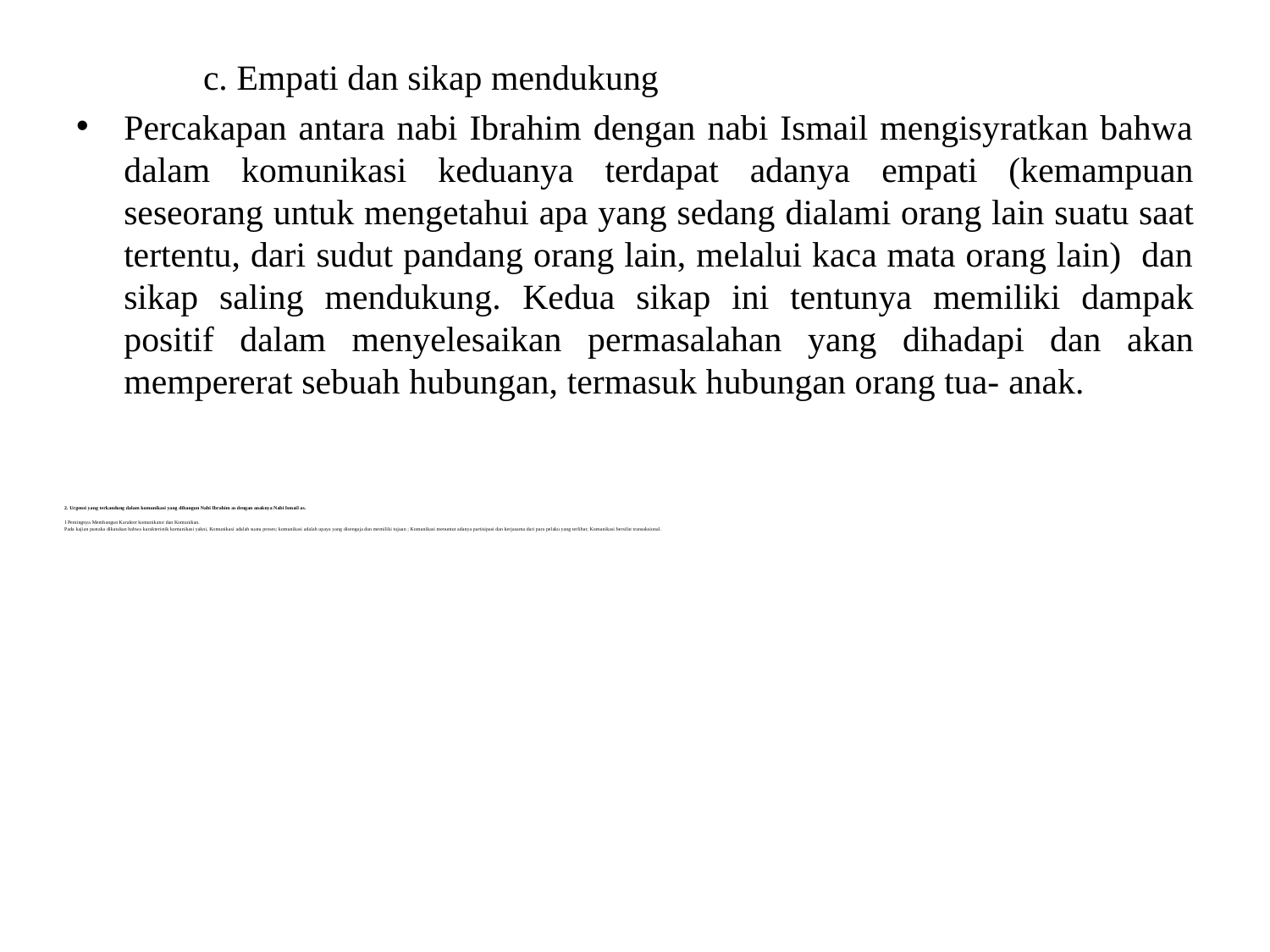

c. Empati dan sikap mendukung
Percakapan antara nabi Ibrahim dengan nabi Ismail mengisyratkan bahwa dalam komunikasi keduanya terdapat adanya empati (kemampuan seseorang untuk mengetahui apa yang sedang dialami orang lain suatu saat tertentu, dari sudut pandang orang lain, melalui kaca mata orang lain)  dan sikap saling mendukung. Kedua sikap ini tentunya memiliki dampak positif dalam menyelesaikan permasalahan yang dihadapi dan akan mempererat sebuah hubungan, termasuk hubungan orang tua- anak.

# 2. Urgensi yang terkandung dalam komunikasi yang dibangun Nabi Ibrahim as dengan anaknya Nabi Ismail as. 1 Pentingnya Membangun Karakter komunikator dan Komunikan. Pada kajian pustaka dikatakan bahwa karakteristik komunikasi yakni, Komunikasi adalah suatu proses; komunikasi adalah upaya yang disengaja dan memiliki tujuan ; Komunikasi menuntut adanya partisipasi dan kerjasama dari para pelaku yang terlibat; Komunikasi bersifat transaksional.